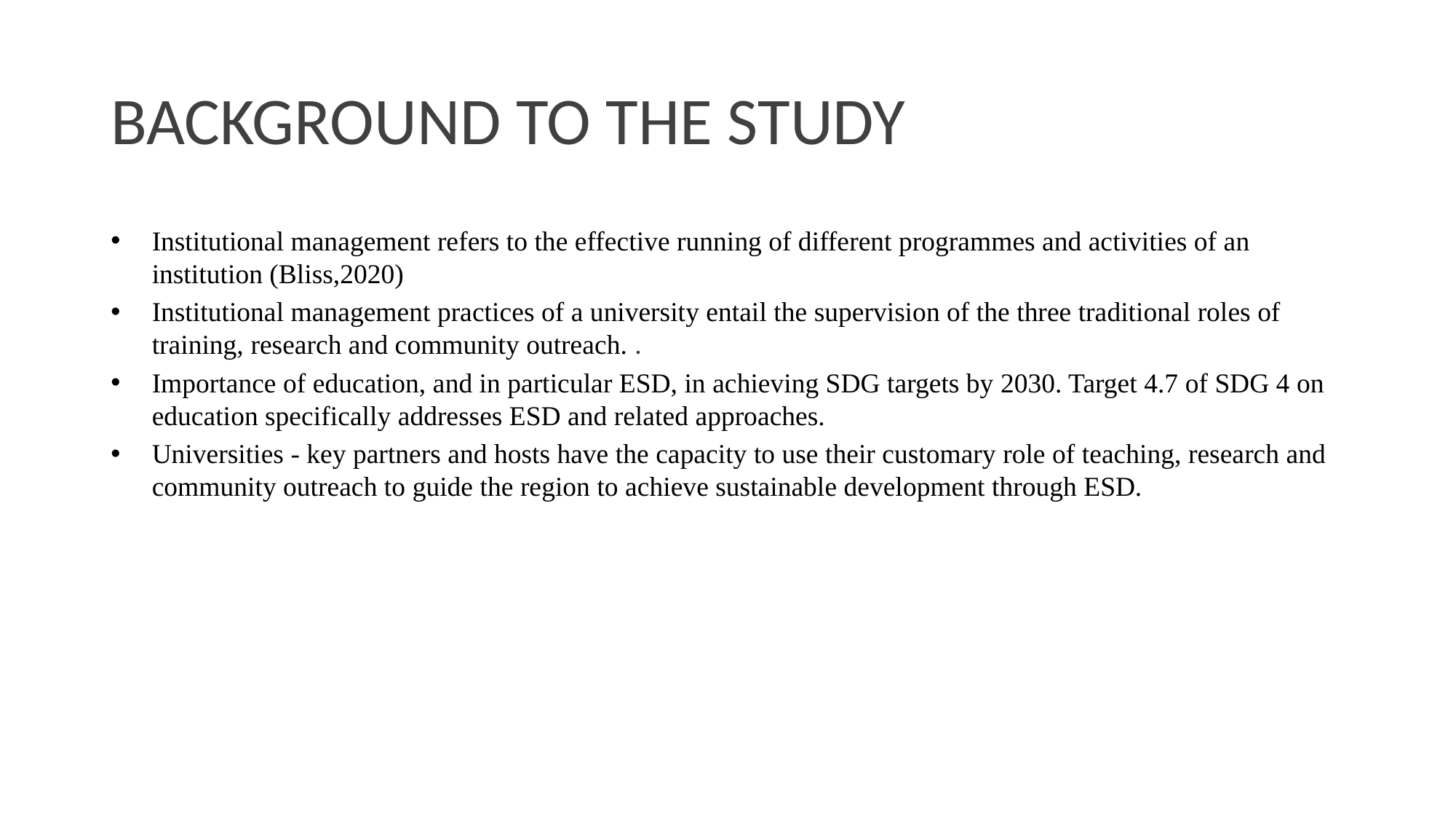

# BACKGROUND TO THE STUDY
Institutional management refers to the effective running of different programmes and activities of an institution (Bliss,2020)
Institutional management practices of a university entail the supervision of the three traditional roles of training, research and community outreach. .
Importance of education, and in particular ESD, in achieving SDG targets by 2030. Target 4.7 of SDG 4 on education specifically addresses ESD and related approaches.
Universities - key partners and hosts have the capacity to use their customary role of teaching, research and community outreach to guide the region to achieve sustainable development through ESD.